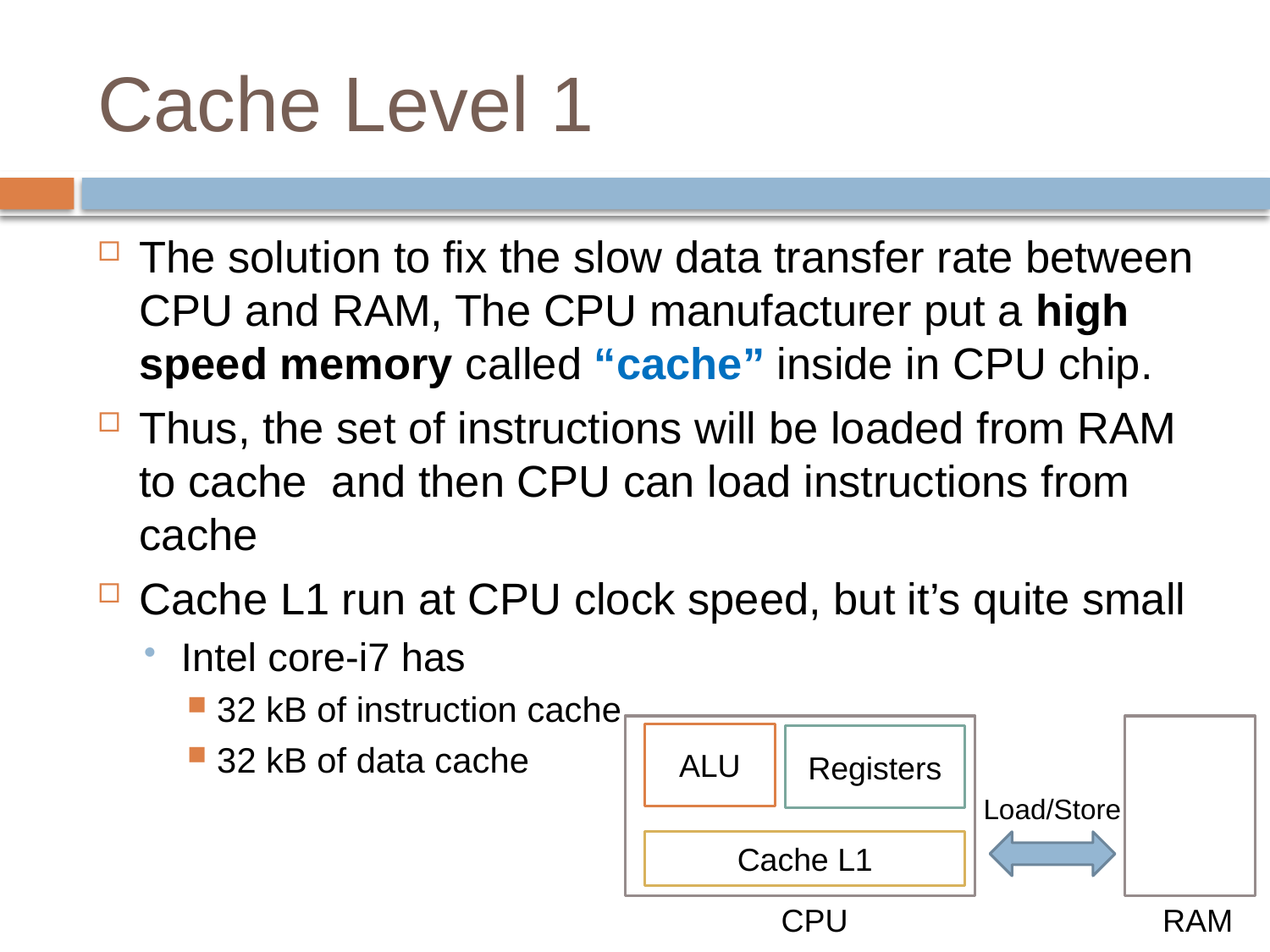

# Cache Level 1
The solution to fix the slow data transfer rate between CPU and RAM, The CPU manufacturer put a high speed memory called “cache” inside in CPU chip.
Thus, the set of instructions will be loaded from RAM to cache  and then CPU can load instructions from cache
Cache L1 run at CPU clock speed, but it’s quite small
Intel core-i7 has
32 kB of instruction cache
32 kB of data cache

ALU
Registers
Load/Store
Cache L1

CPU
RAM